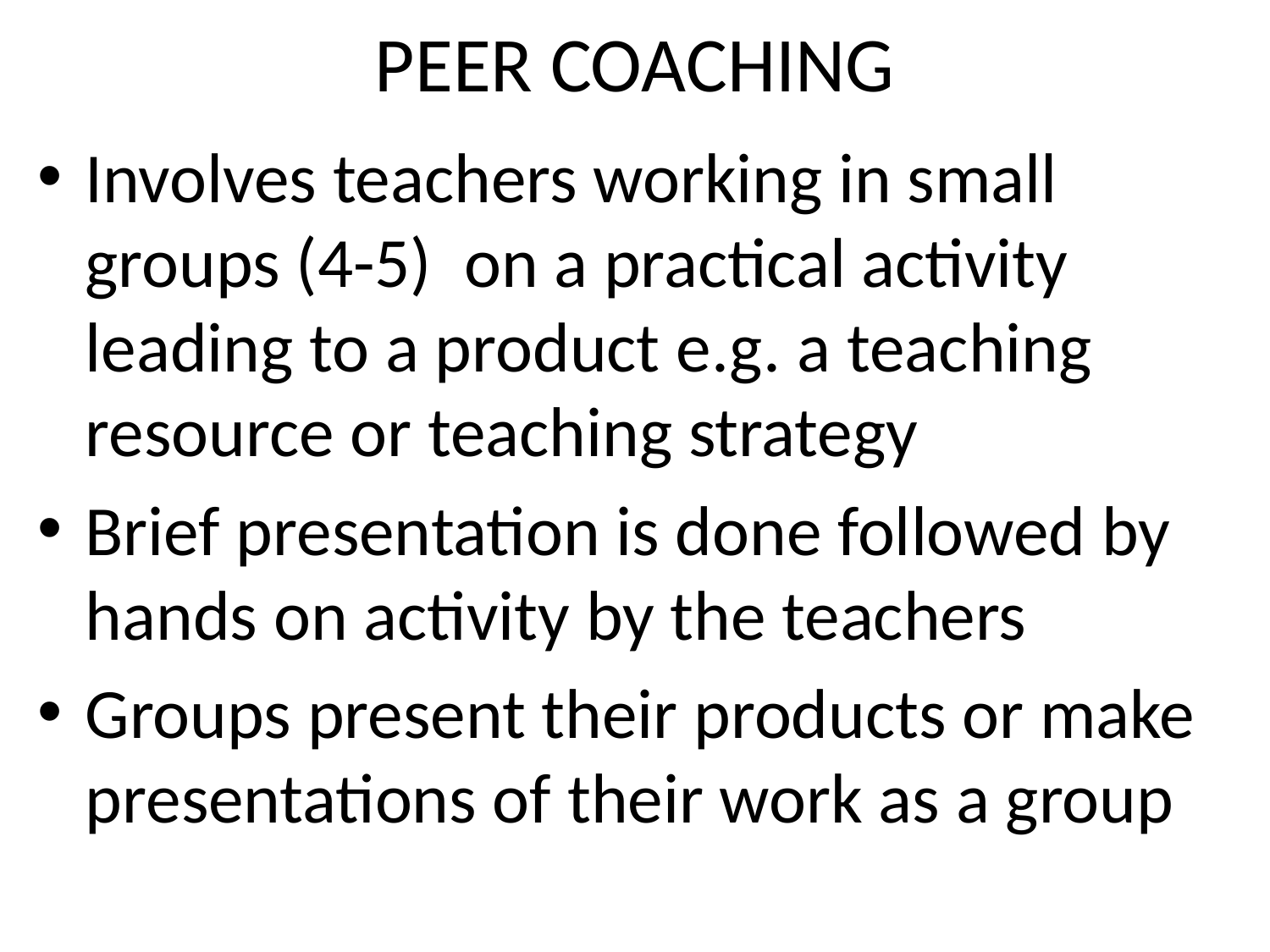

# PEER COACHING
Involves teachers working in small groups (4-5)  on a practical activity leading to a product e.g. a teaching resource or teaching strategy
Brief presentation is done followed by hands on activity by the teachers
Groups present their products or make 
presentations of their work as a group